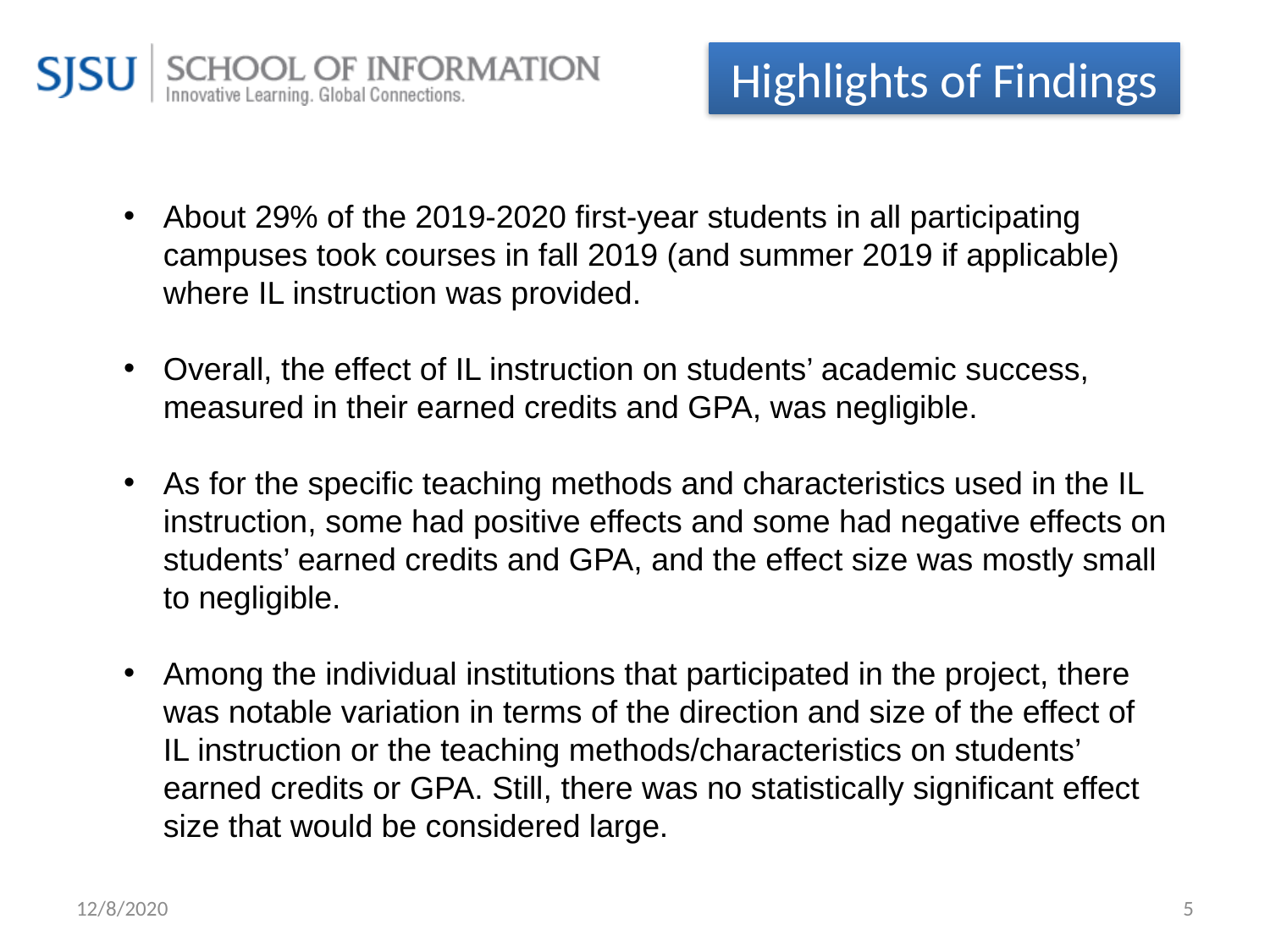

Highlights of Findings
About 29% of the 2019-2020 first-year students in all participating campuses took courses in fall 2019 (and summer 2019 if applicable) where IL instruction was provided.

Overall, the effect of IL instruction on students’ academic success, measured in their earned credits and GPA, was negligible.

As for the specific teaching methods and characteristics used in the IL instruction, some had positive effects and some had negative effects on students’ earned credits and GPA, and the effect size was mostly small to negligible.

Among the individual institutions that participated in the project, there was notable variation in terms of the direction and size of the effect of IL instruction or the teaching methods/characteristics on students’ earned credits or GPA. Still, there was no statistically significant effect size that would be considered large.

12/8/2020
5